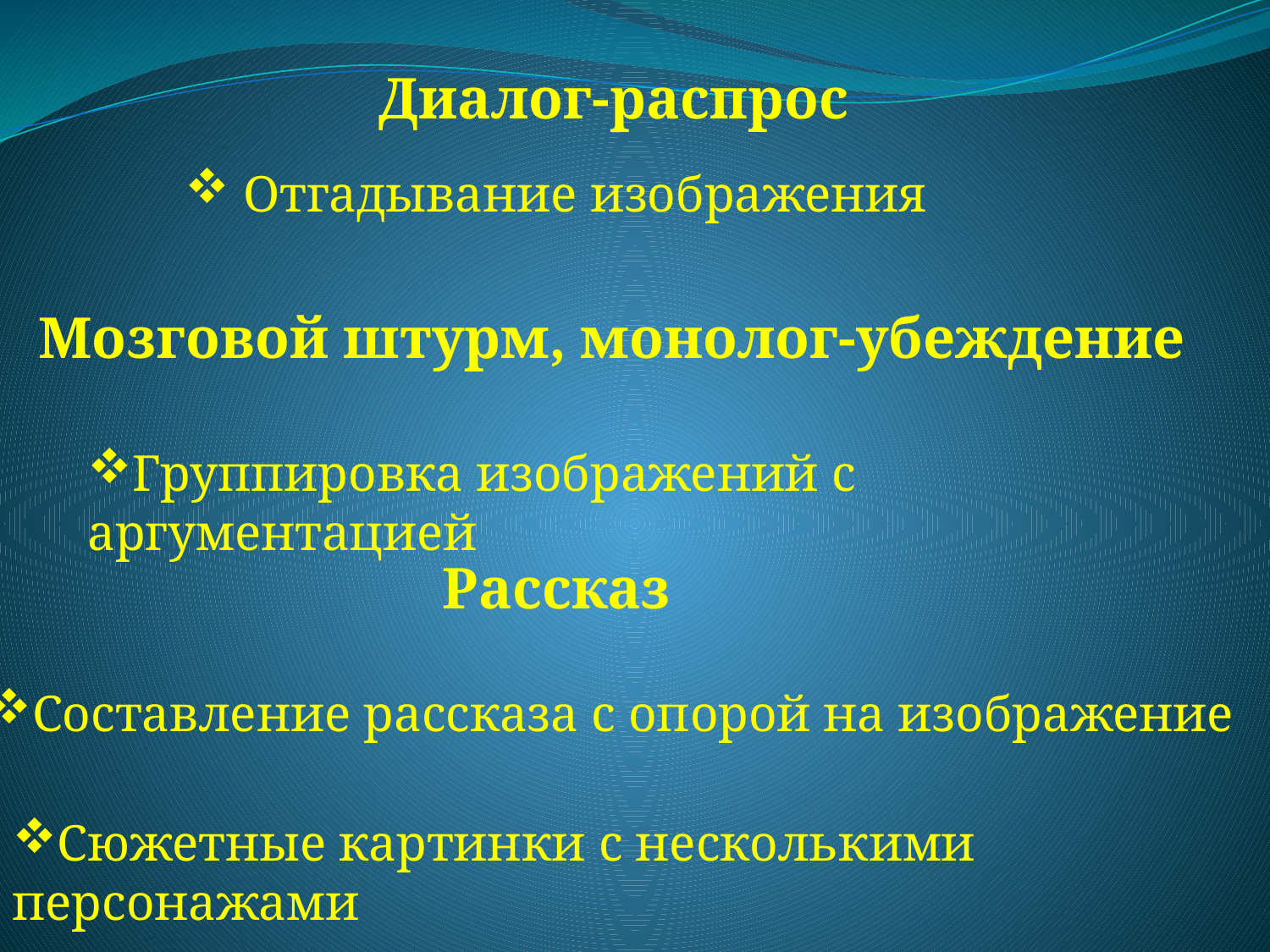

Диалог-распрос
 Отгадывание изображения
Мозговой штурм, монолог-убеждение

Группировка изображений с аргументацией
         Рассказ
Составление рассказа с опорой на изображение
Сюжетные картинки с несколькими персонажами